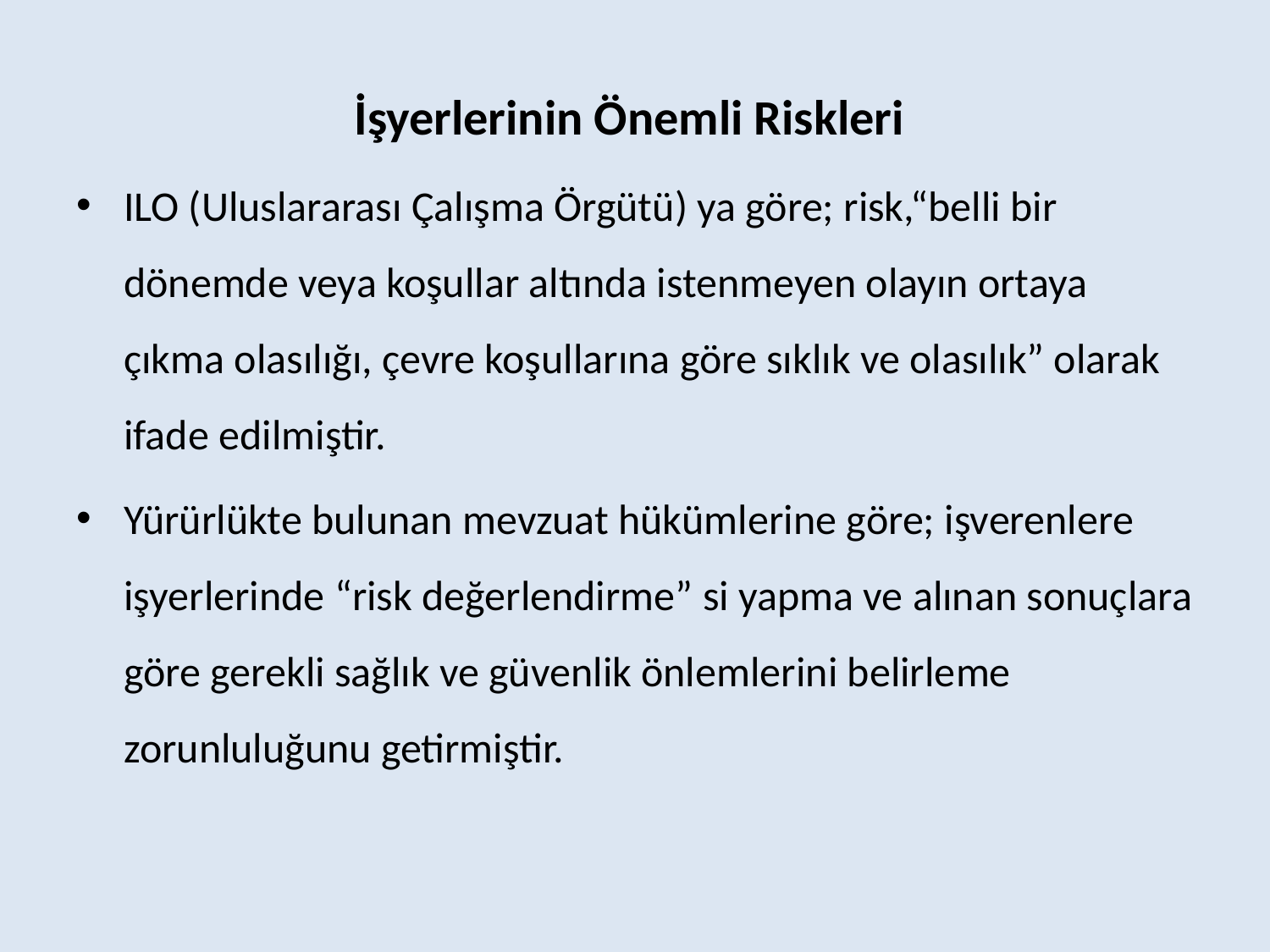

İşyerlerinin Önemli Riskleri
ILO (Uluslararası Çalışma Örgütü) ya göre; risk,“belli bir dönemde veya koşullar altında istenmeyen olayın ortaya çıkma olasılığı, çevre koşullarına göre sıklık ve olasılık” olarak ifade edilmiştir.
Yürürlükte bulunan mevzuat hükümlerine göre; işverenlere işyerlerinde “risk değerlendirme” si yapma ve alınan sonuçlara göre gerekli sağlık ve güvenlik önlemlerini belirleme zorunluluğunu getirmiştir.